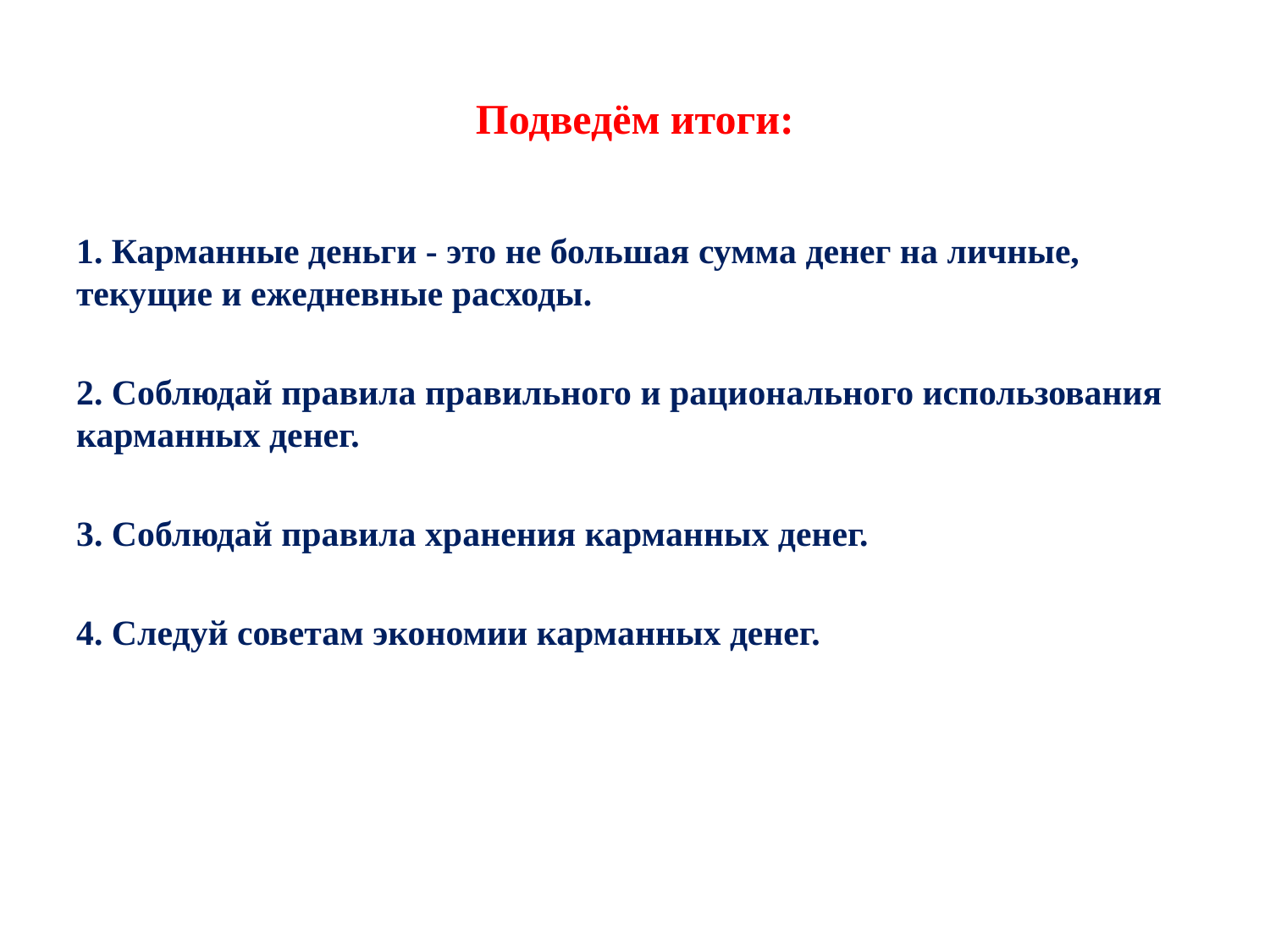

# Подведём итоги:
1. Карманные деньги - это не большая сумма денег на личные, текущие и ежедневные расходы.

2. Соблюдай правила правильного и рационального использования карманных денег.

3. Соблюдай правила хранения карманных денег.

4. Следуй советам экономии карманных денег.